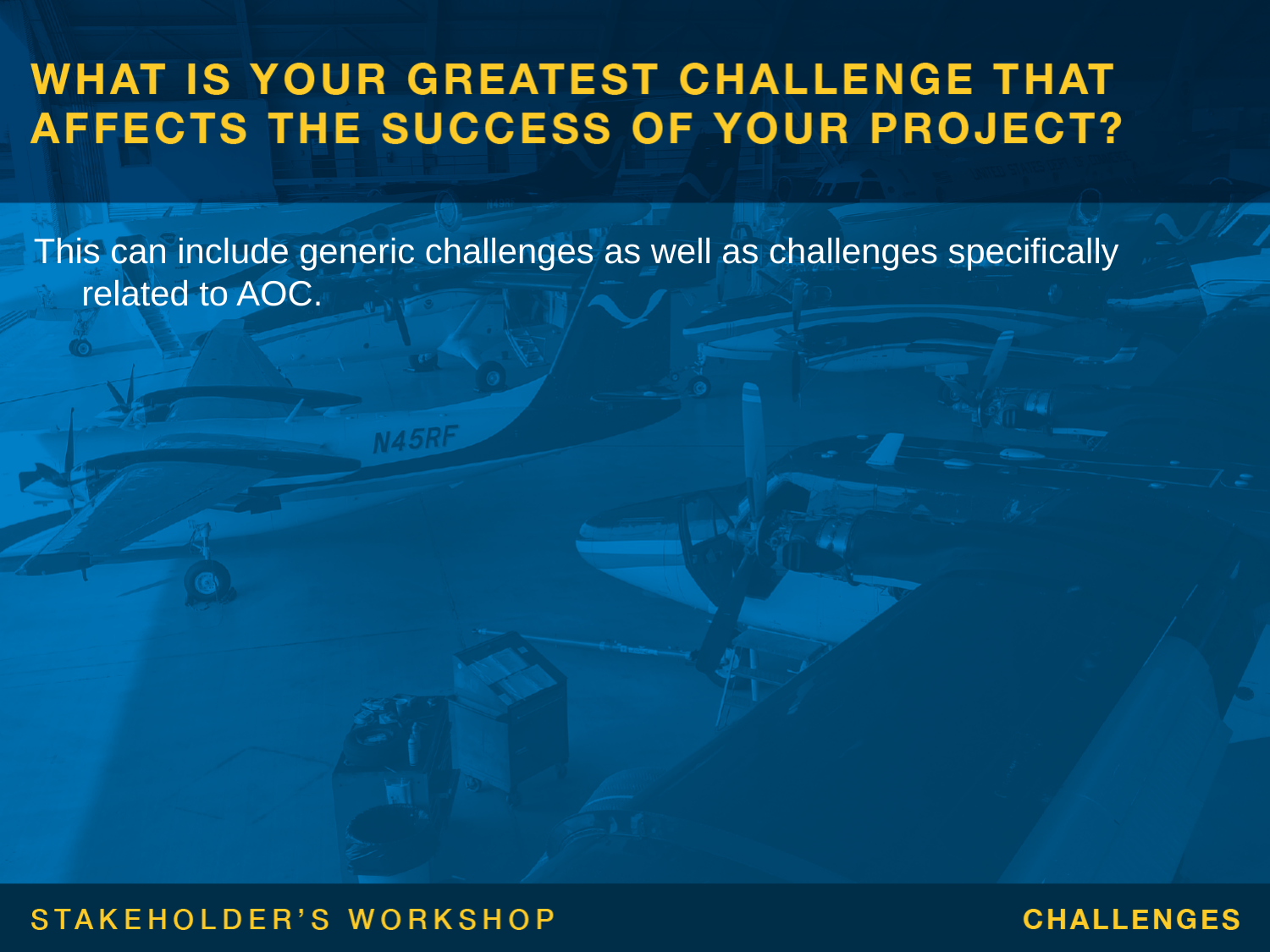

This can include generic challenges as well as challenges specifically related to AOC.